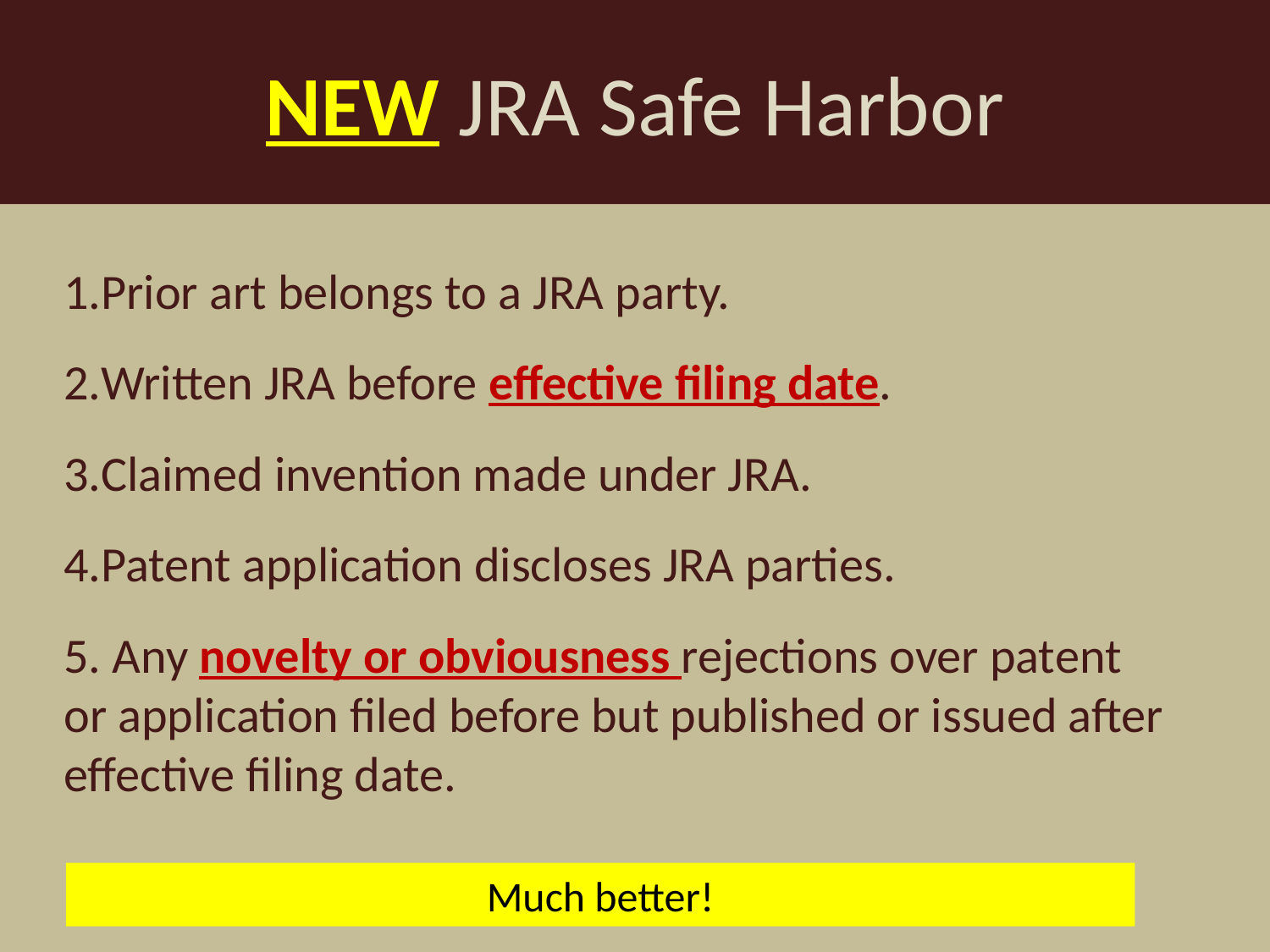

NEW JRA Safe Harbor
Prior art belongs to a JRA party.
Written JRA before effective filing date.
Claimed invention made under JRA.
Patent application discloses JRA parties.
 Any novelty or obviousness rejections over patent or application filed before but published or issued after effective filing date.
Much better!